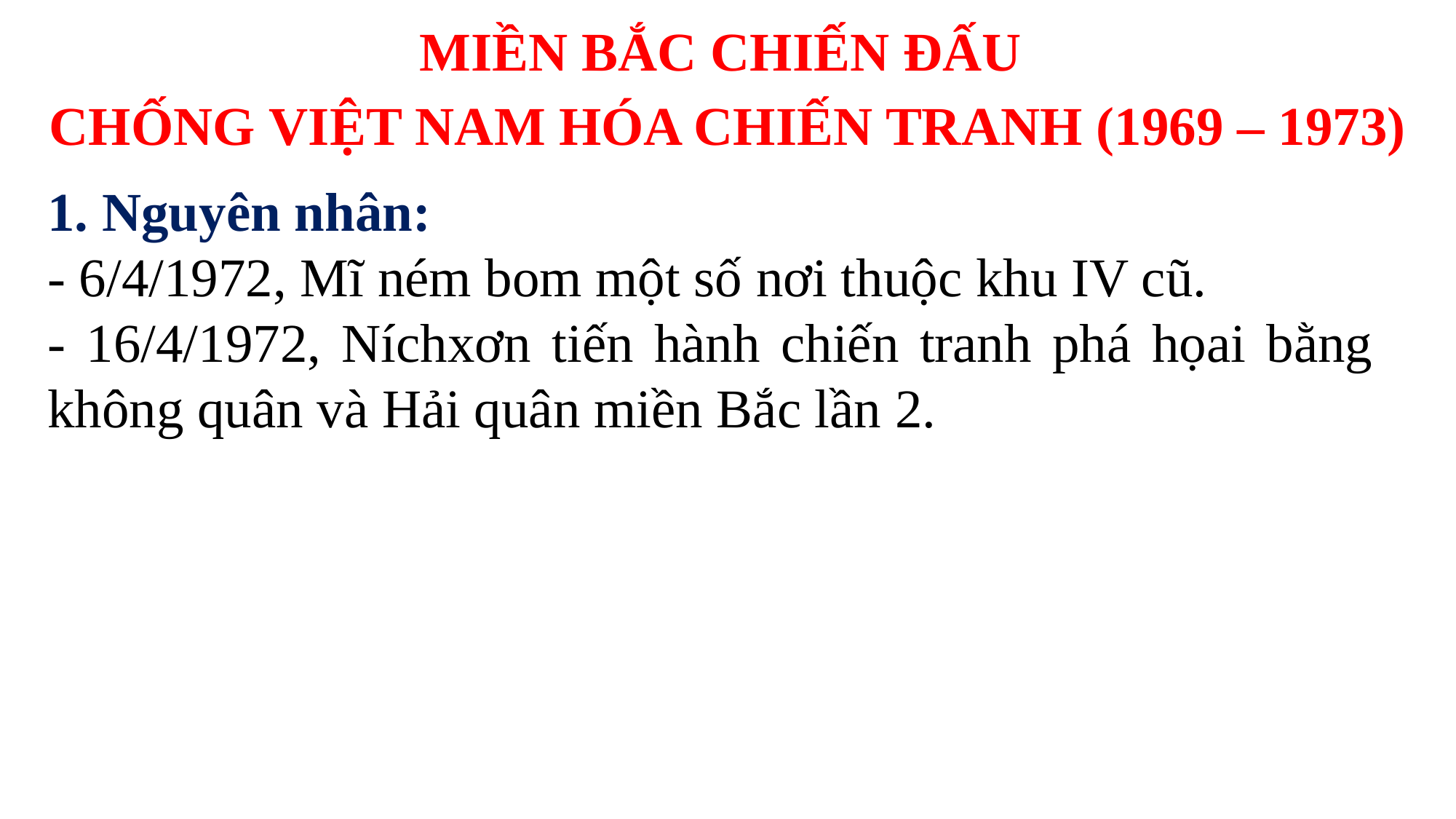

MIỀN BẮC CHIẾN ĐẤU
CHỐNG VIỆT NAM HÓA CHIẾN TRANH (1969 – 1973)
1. Nguyên nhân:
- 6/4/1972, Mĩ ném bom một số nơi thuộc khu IV cũ.
- 16/4/1972, Níchxơn tiến hành chiến tranh phá họai bằng không quân và Hải quân miền Bắc lần 2.